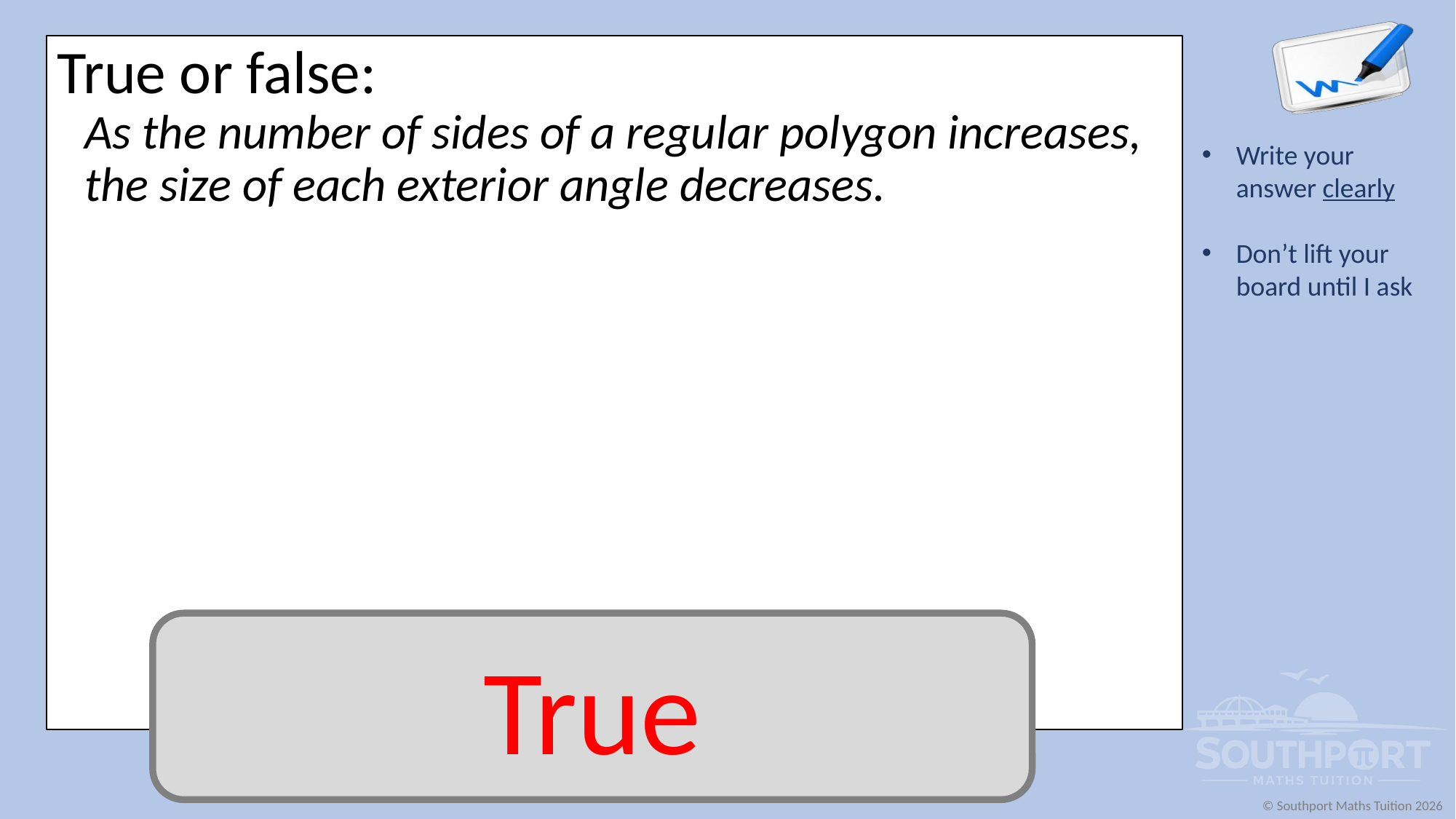

True or false:
As the number of sides of a regular polygon increases, the size of each exterior angle decreases.
True